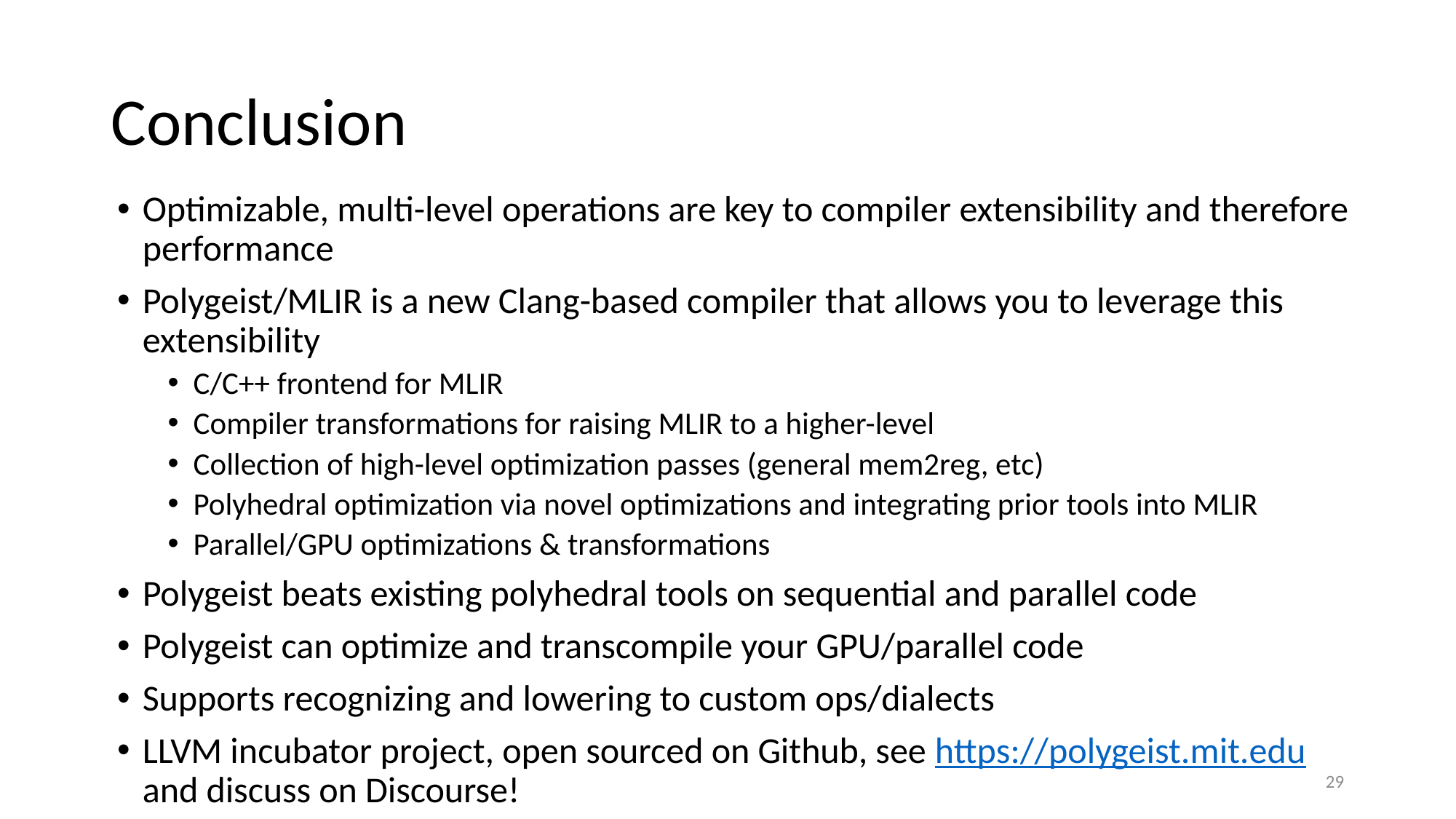

# Conclusion
Optimizable, multi-level operations are key to compiler extensibility and therefore performance
Polygeist/MLIR is a new Clang-based compiler that allows you to leverage this extensibility
C/C++ frontend for MLIR
Compiler transformations for raising MLIR to a higher-level
Collection of high-level optimization passes (general mem2reg, etc)
Polyhedral optimization via novel optimizations and integrating prior tools into MLIR
Parallel/GPU optimizations & transformations
Polygeist beats existing polyhedral tools on sequential and parallel code
Polygeist can optimize and transcompile your GPU/parallel code
Supports recognizing and lowering to custom ops/dialects
LLVM incubator project, open sourced on Github, see https://polygeist.mit.edu and discuss on Discourse!

29